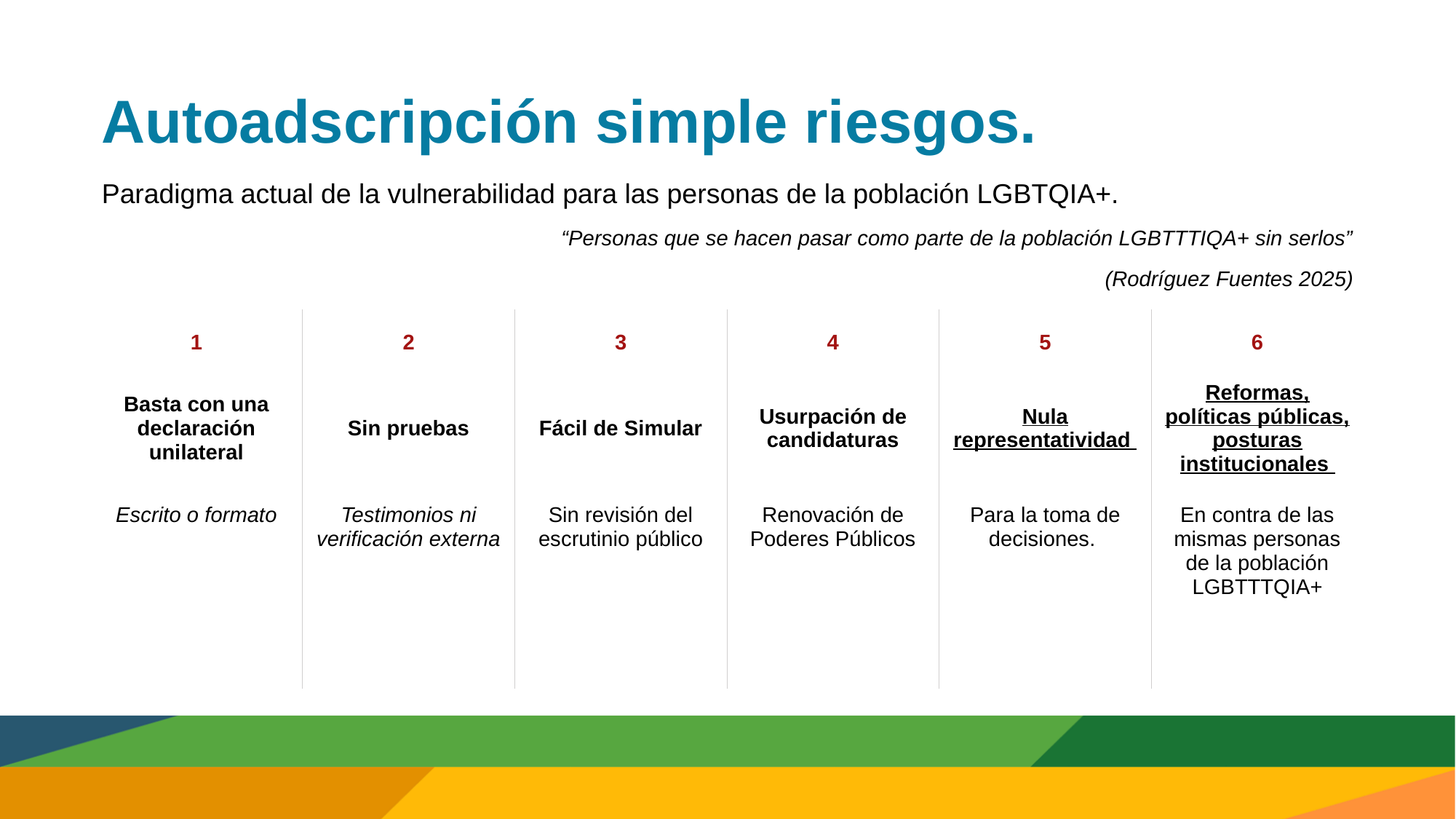

# Autoadscripción simple riesgos.
Paradigma actual de la vulnerabilidad para las personas de la población LGBTQIA+.
“Personas que se hacen pasar como parte de la población LGBTTTIQA+ sin serlos”
(Rodríguez Fuentes 2025)
| 1 | 2 | 3 | 4 | 5 | 6 |
| --- | --- | --- | --- | --- | --- |
| Basta con una declaración unilateral | Sin pruebas | Fácil de Simular | Usurpación de candidaturas | Nula representatividad | Reformas, políticas públicas, posturas institucionales |
| Escrito o formato | Testimonios ni verificación externa | Sin revisión del escrutinio público | Renovación de Poderes Públicos | Para la toma de decisiones. | En contra de las mismas personas de la población LGBTTTQIA+ |